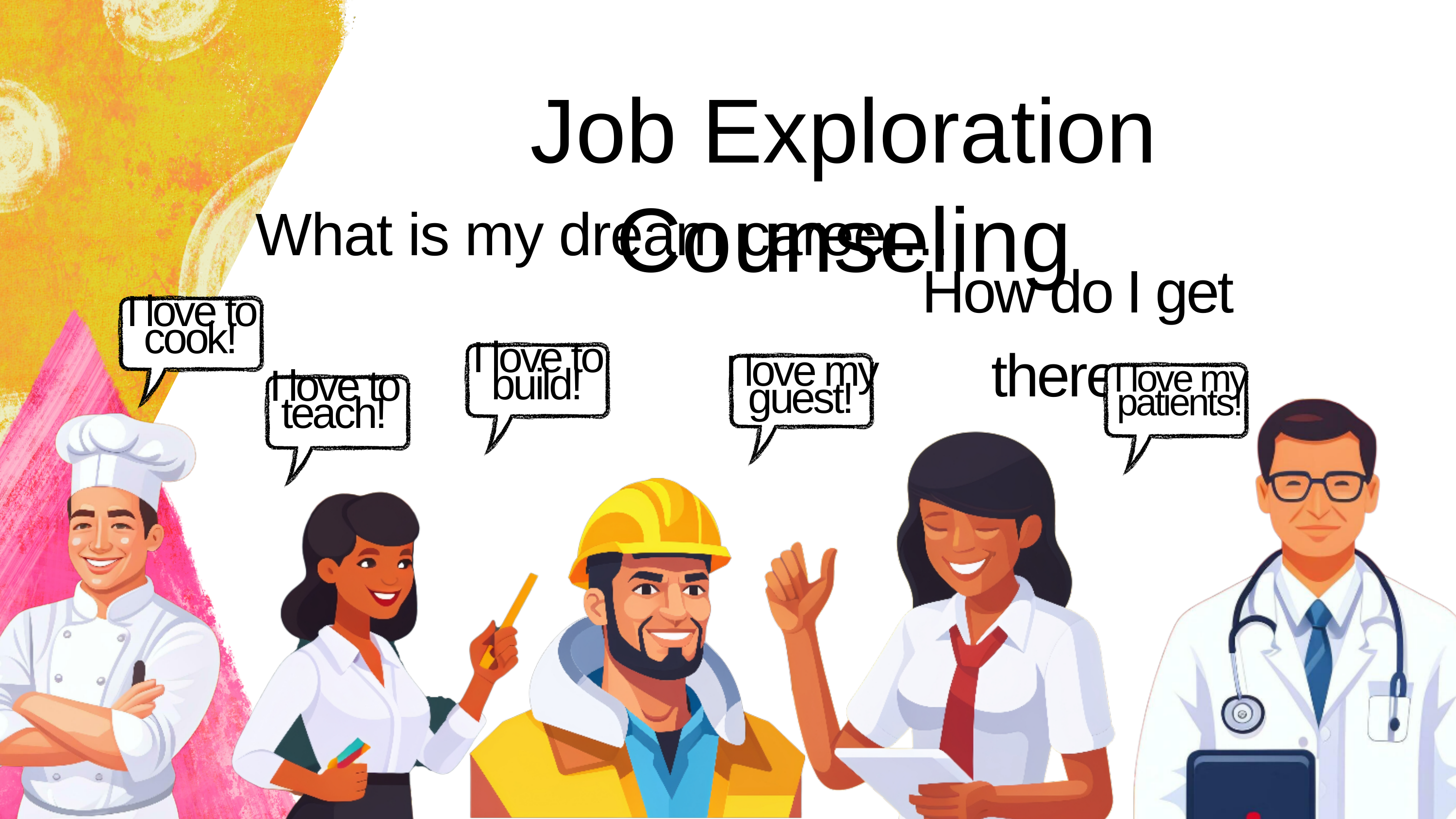

Job Exploration Counseling

What is my dream career...
How do I get there...

I love to cook!

I love to build!

I love my guest!

I love to teach!
I love my patients!